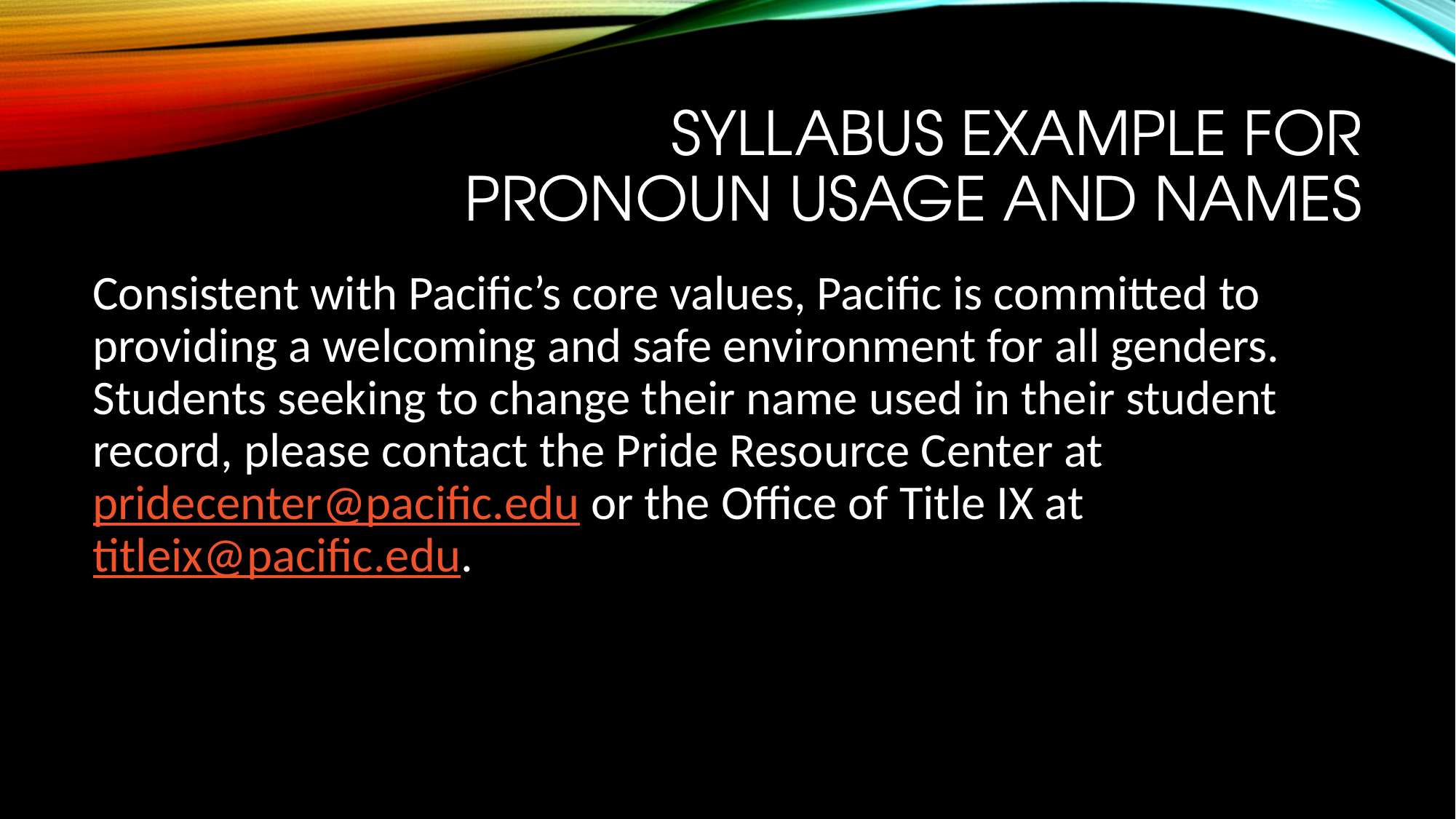

# Syllabus example for pronoun usage and names
Consistent with Pacific’s core values, Pacific is committed to providing a welcoming and safe environment for all genders. Students seeking to change their name used in their student record, please contact the Pride Resource Center at pridecenter@pacific.edu or the Office of Title IX at titleix@pacific.edu.